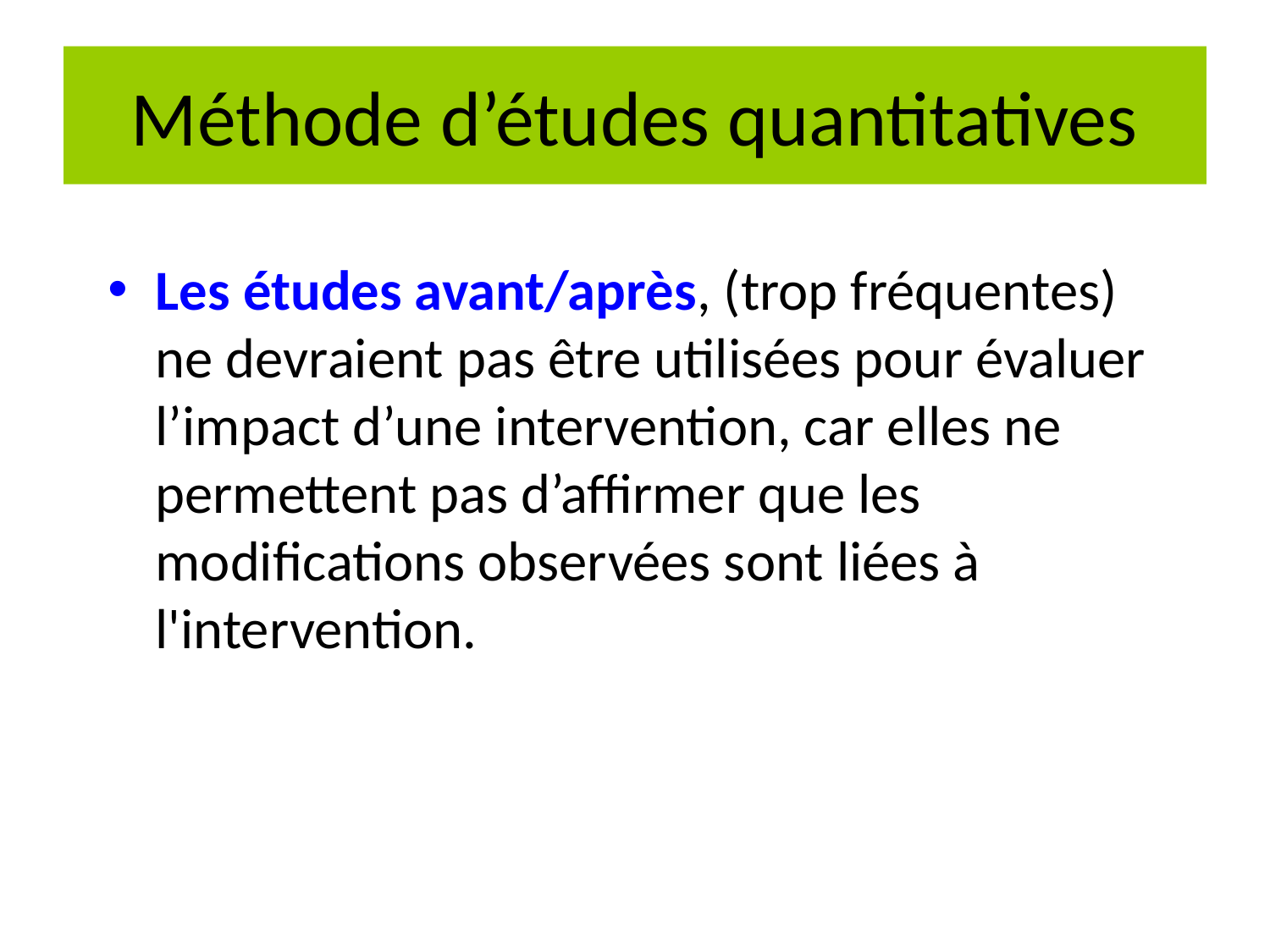

# Méthode d’études quantitatives
Les études avant/après, (trop fréquentes) ne devraient pas être utilisées pour évaluer l’impact d’une intervention, car elles ne permettent pas d’affirmer que les modifications observées sont liées à l'intervention.